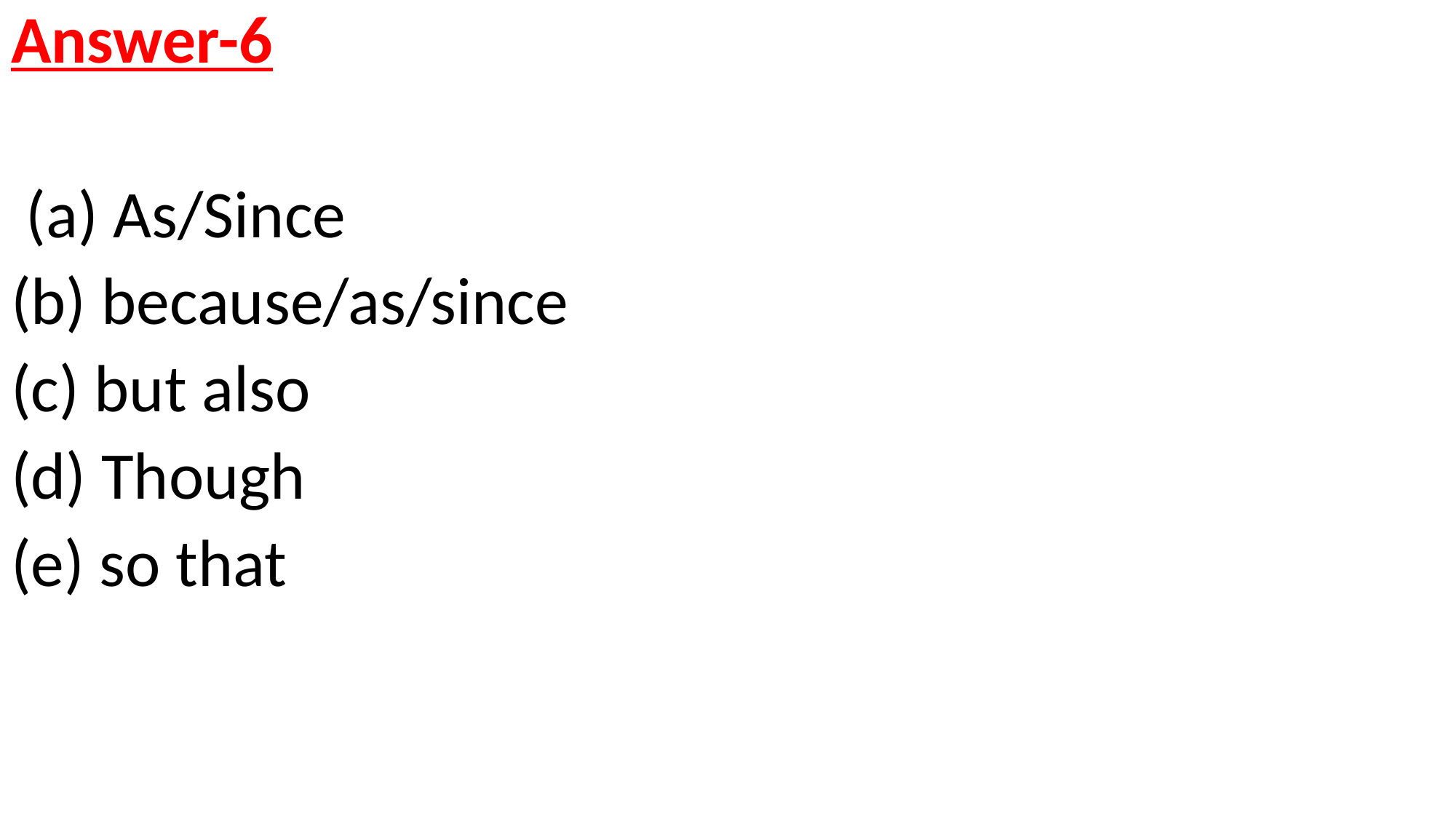

Answer-6

 (a) As/Since
(b) because/as/since
(c) but also
(d) Though
(e) so that